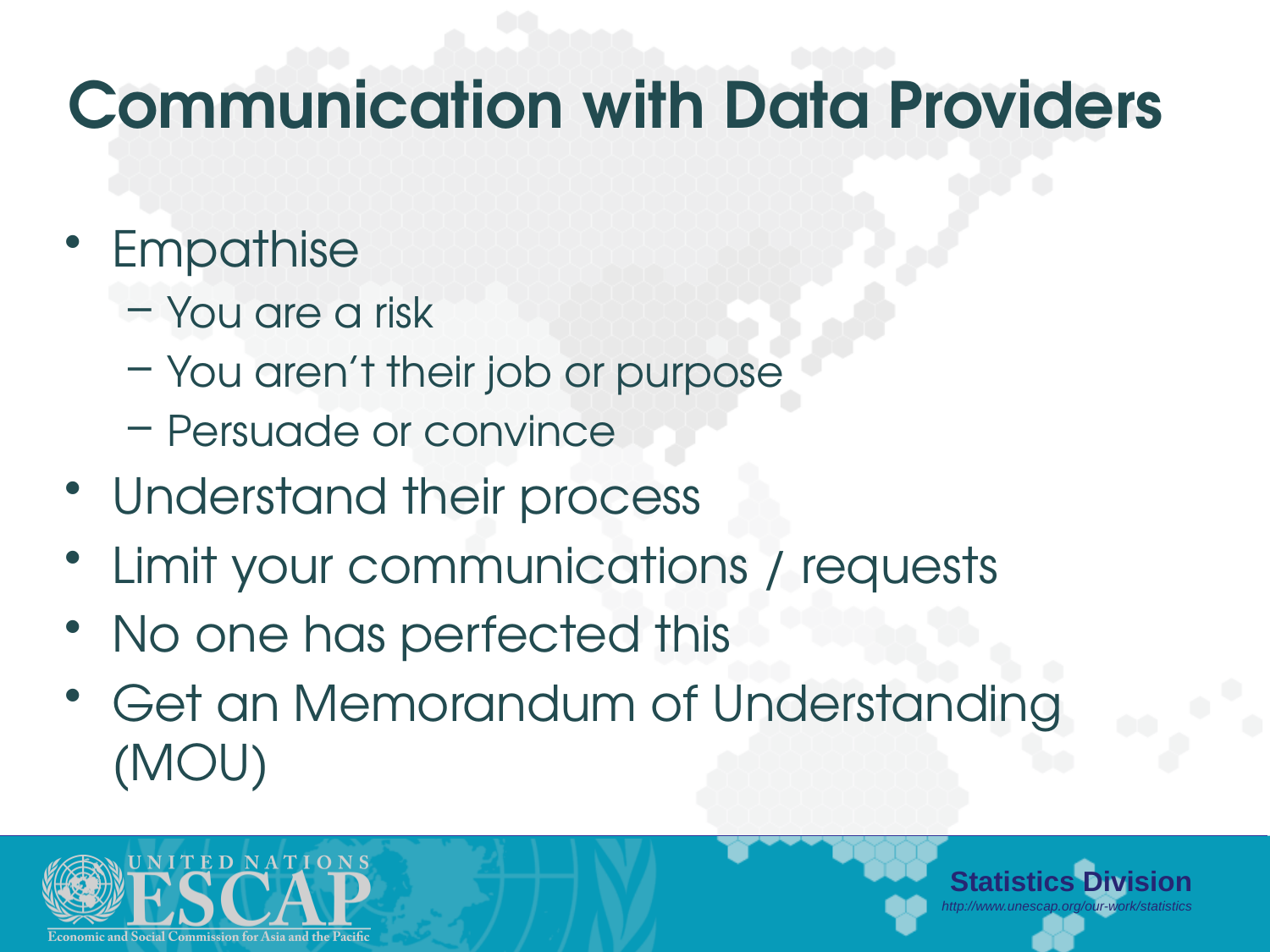

# Communication with Data Providers
Empathise
You are a risk
You aren’t their job or purpose
Persuade or convince
Understand their process
Limit your communications / requests
No one has perfected this
Get an Memorandum of Understanding (MOU)